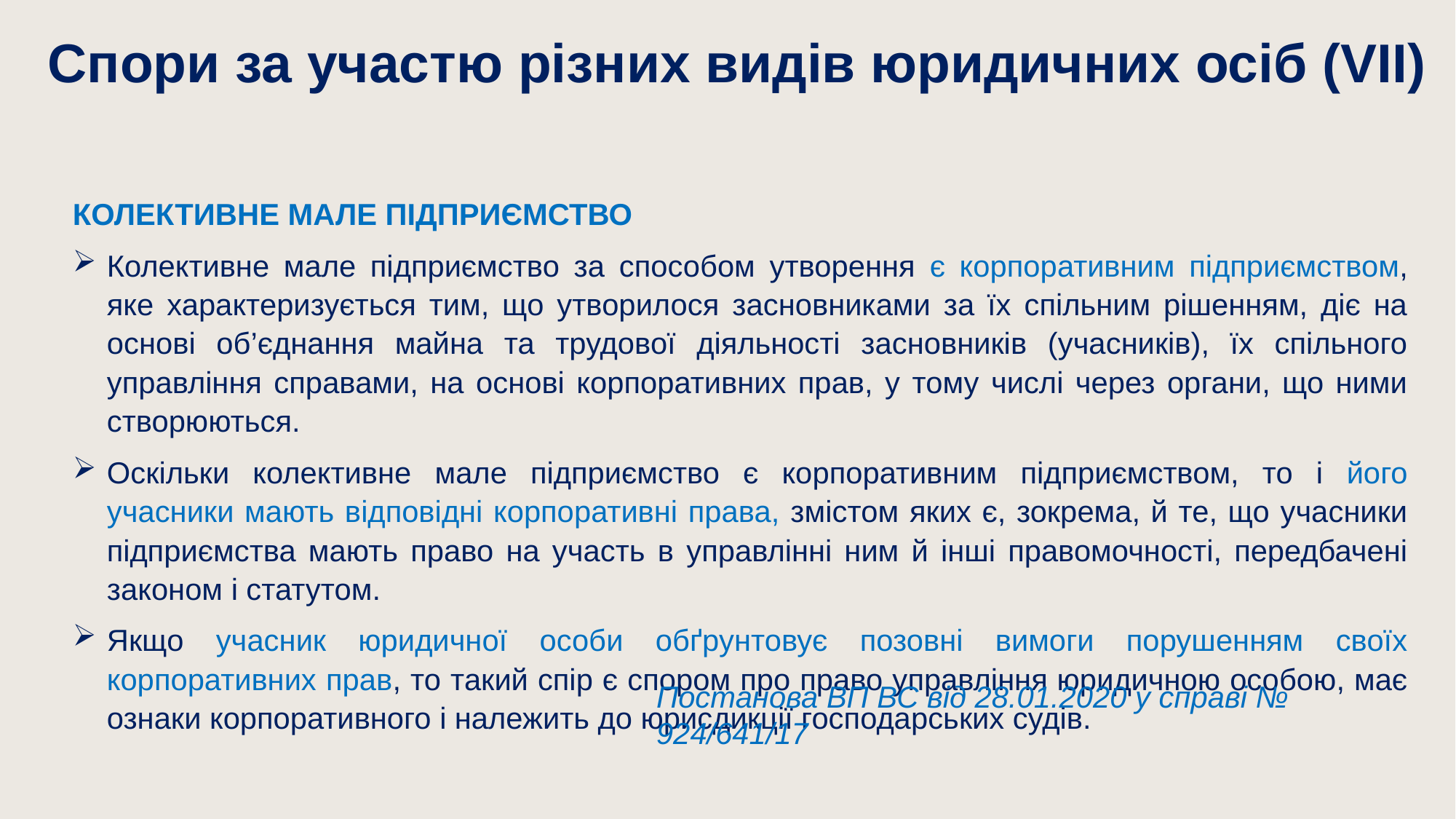

Спори за участю різних видів юридичних осіб (VІІ)
КОЛЕКТИВНЕ МАЛЕ ПІДПРИЄМСТВО
Колективне мале підприємство за способом утворення є корпоративним підприємством, яке характеризується тим, що утворилося засновниками за їх спільним рішенням, діє на основі об’єднання майна та трудової діяльності засновників (учасників), їх спільного управління справами, на основі корпоративних прав, у тому числі через органи, що ними створюються.
Оскільки колективне мале підприємство є корпоративним підприємством, то і його учасники мають відповідні корпоративні права, змістом яких є, зокрема, й те, що учасники підприємства мають право на участь в управлінні ним й інші правомочності, передбачені законом і статутом.
Якщо учасник юридичної особи обґрунтовує позовні вимоги порушенням своїх корпоративних прав, то такий спір є спором про право управління юридичною особою, має ознаки корпоративного і належить до юрисдикції господарських судів.
Постанова ВП ВС від 28.01.2020 у справі № 924/641/17